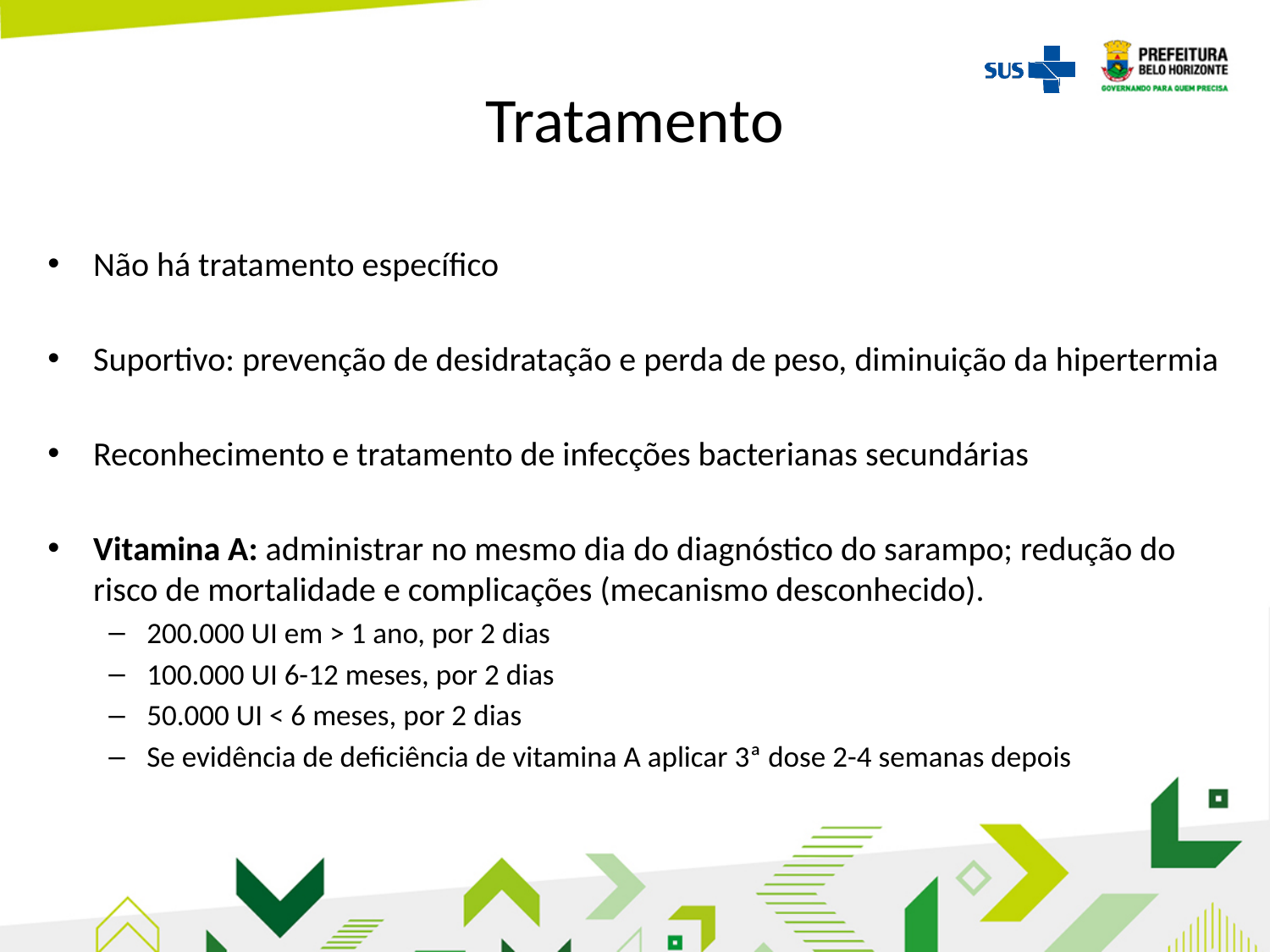

# Tratamento
Não há tratamento específico

Suportivo: prevenção de desidratação e perda de peso, diminuição da hipertermia

Reconhecimento e tratamento de infecções bacterianas secundárias

Vitamina A: administrar no mesmo dia do diagnóstico do sarampo; redução do risco de mortalidade e complicações (mecanismo desconhecido).
200.000 UI em > 1 ano, por 2 dias
100.000 UI 6-12 meses, por 2 dias
50.000 UI < 6 meses, por 2 dias
Se evidência de deficiência de vitamina A aplicar 3ª dose 2-4 semanas depois